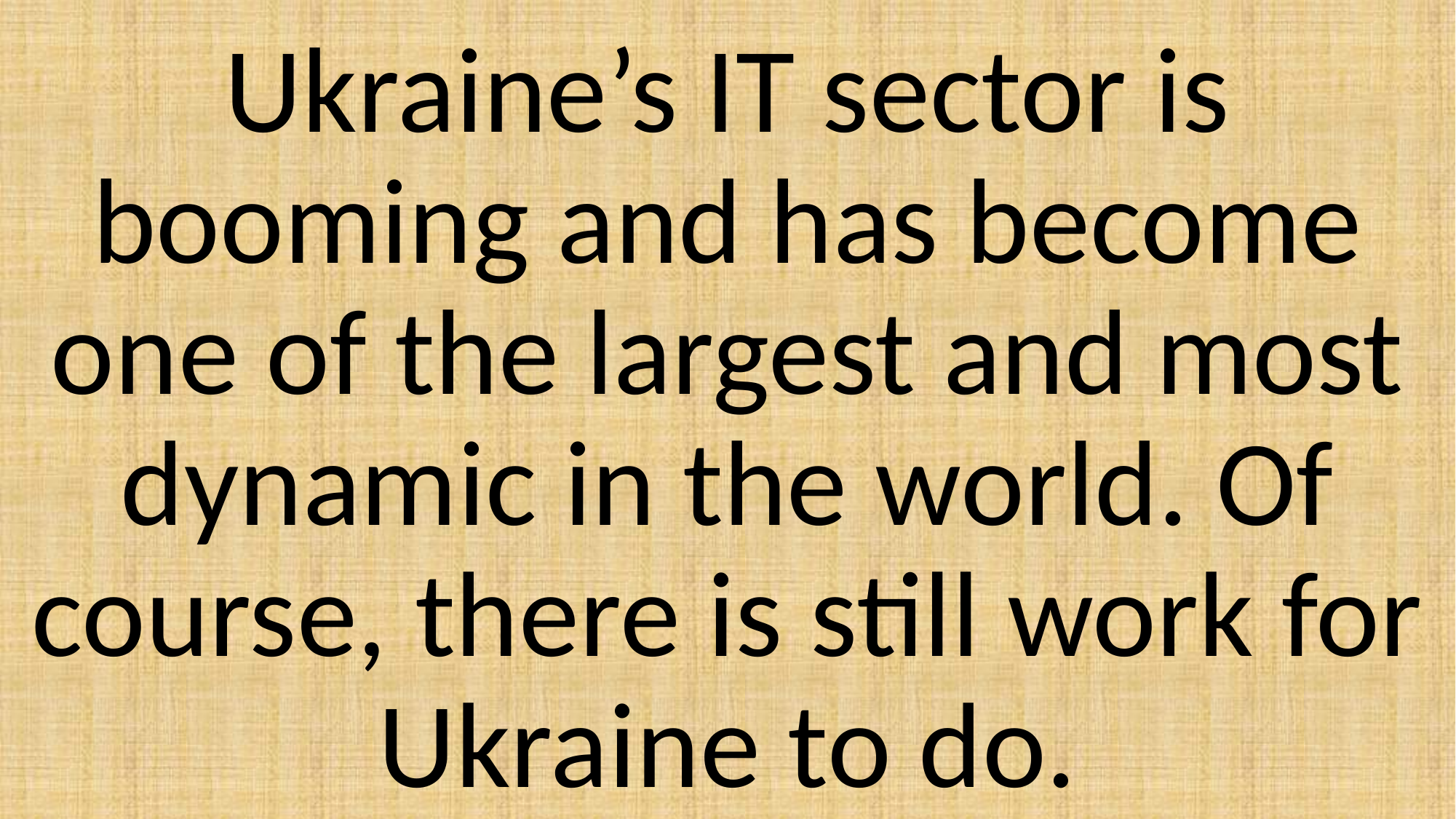

# Ukraine’s IT sector is booming and has become one of the largest and most dynamic in the world. Of course, there is still work for Ukraine to do.